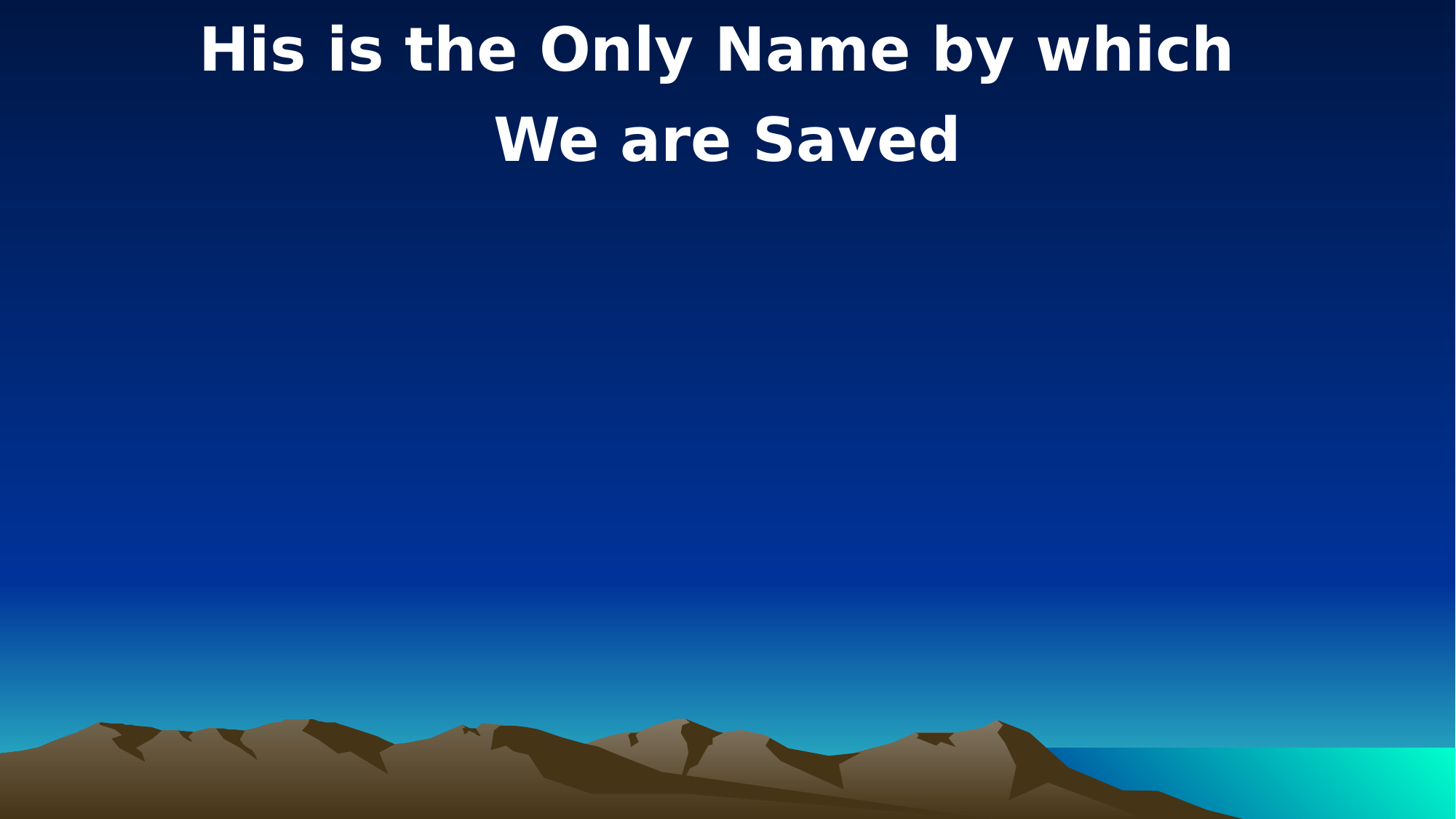

His is the Only Name by which
We are Saved